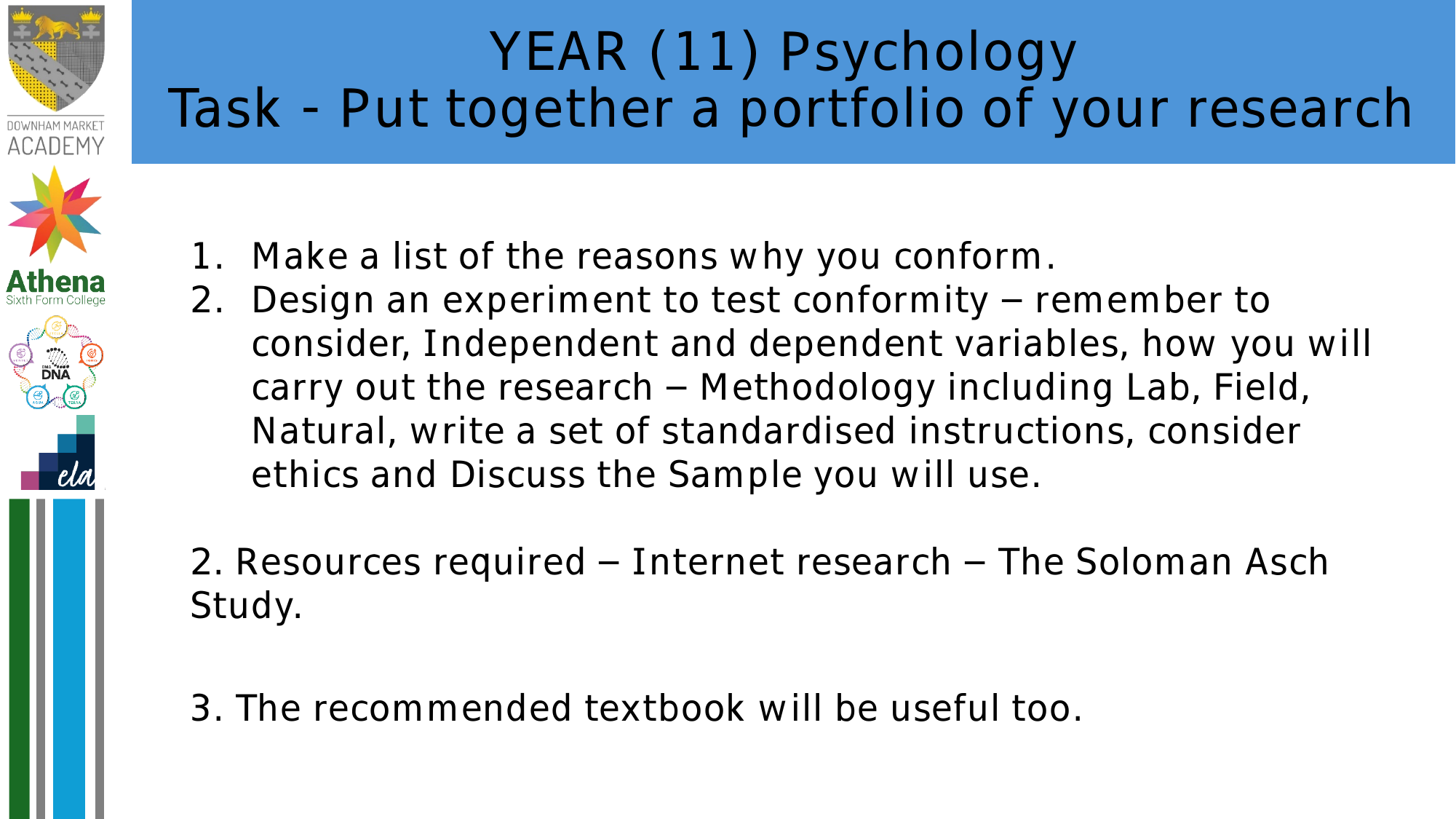

# YEAR (11) Psychology Task - Put together a portfolio of your research

Make a list of the reasons why you conform.
Design an experiment to test conformity – remember to consider, Independent and dependent variables, how you will carry out the research – Methodology including Lab, Field, Natural, write a set of standardised instructions, consider ethics and Discuss the Sample you will use.

2. Resources required – Internet research – The Soloman Asch Study.

3. The recommended textbook will be useful too.